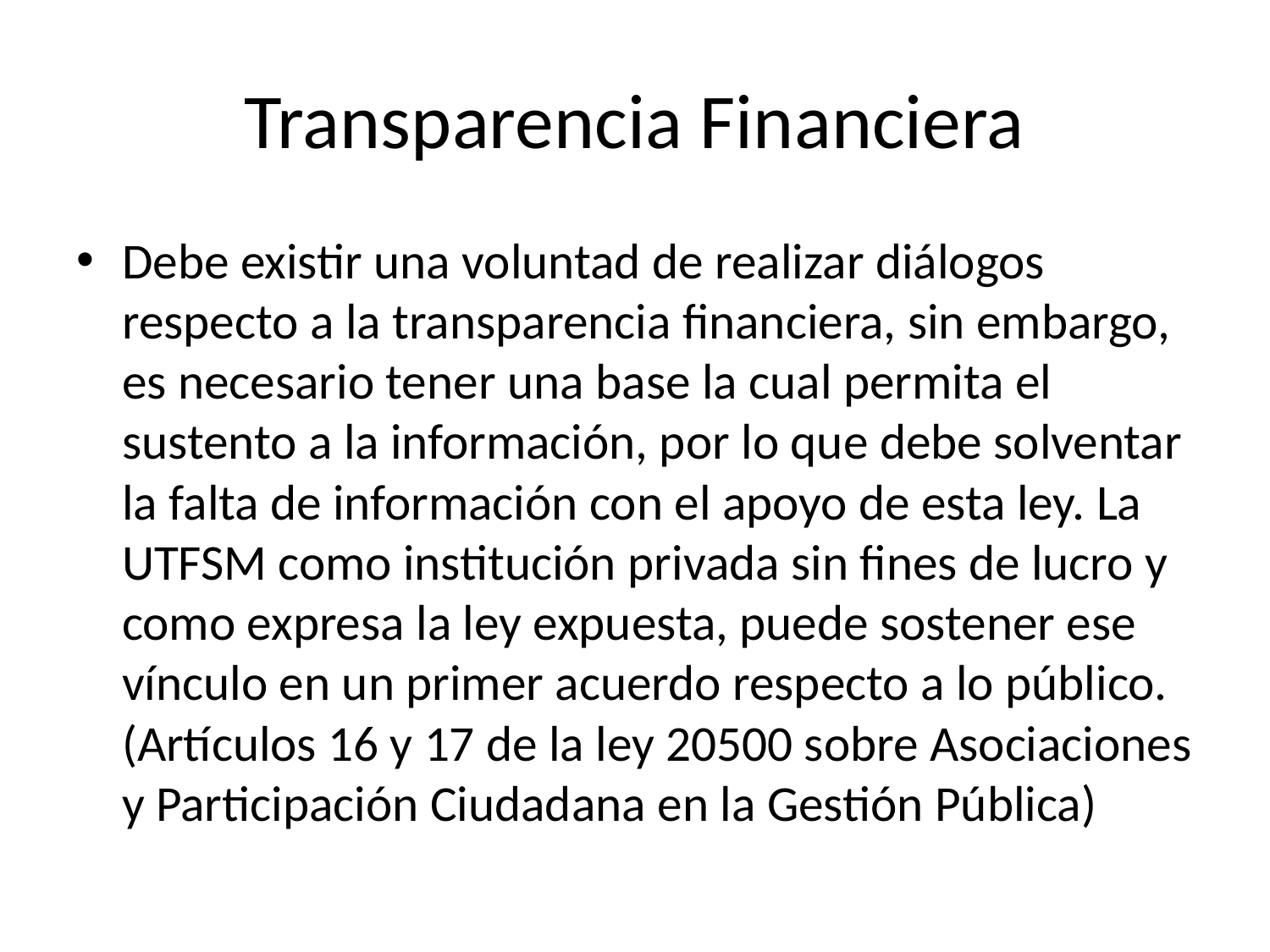

# Transparencia Financiera
Debe existir una voluntad de realizar diálogos respecto a la transparencia financiera, sin embargo, es necesario tener una base la cual permita el sustento a la información, por lo que debe solventar la falta de información con el apoyo de esta ley. La UTFSM como institución privada sin fines de lucro y como expresa la ley expuesta, puede sostener ese vínculo en un primer acuerdo respecto a lo público. (Artículos 16 y 17 de la ley 20500 sobre Asociaciones y Participación Ciudadana en la Gestión Pública)